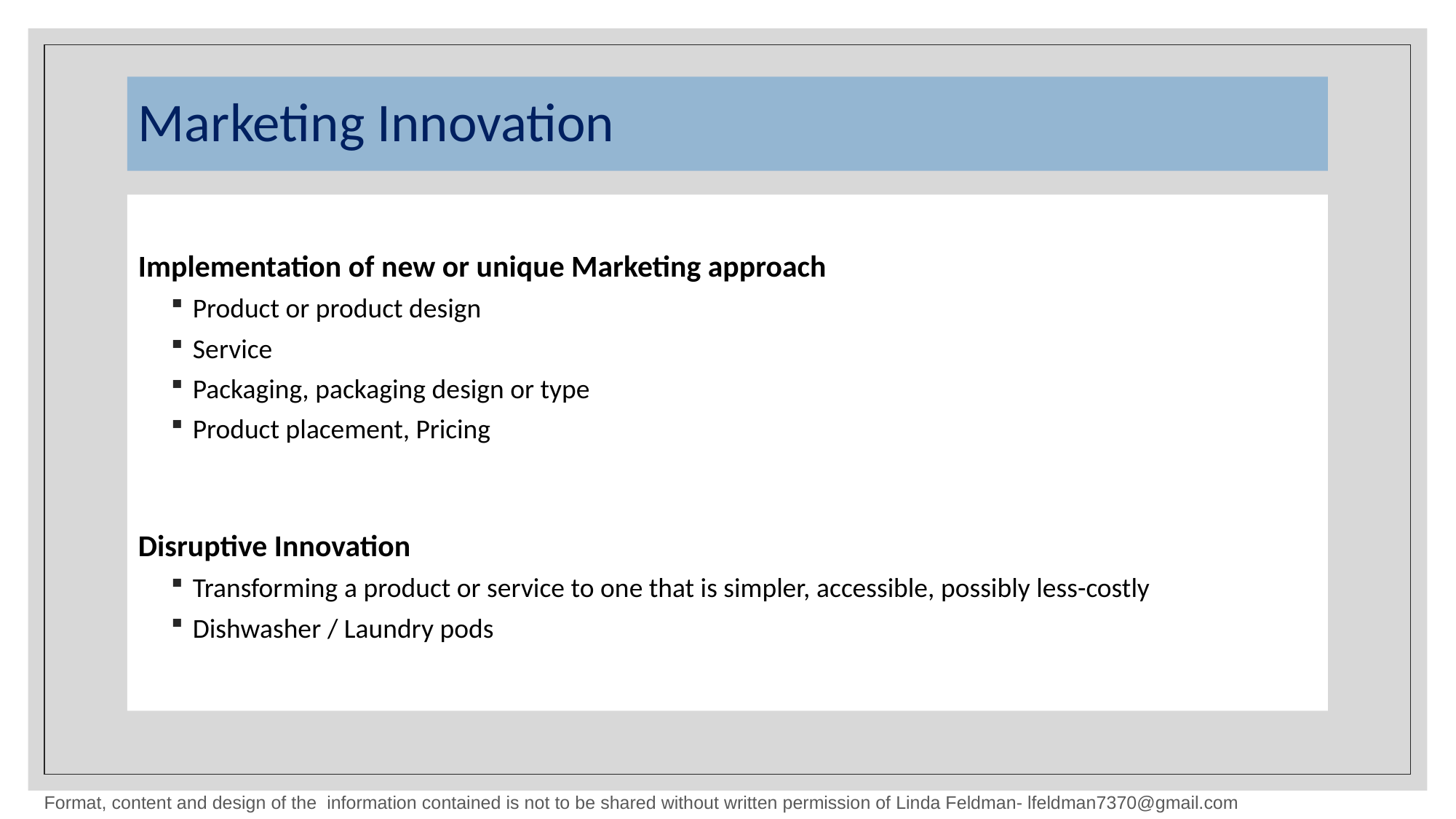

# Marketing Innovation

Implementation of new or unique Marketing approach
Product or product design
Service
Packaging, packaging design or type
Product placement, Pricing

Disruptive Innovation
Transforming a product or service to one that is simpler, accessible, possibly less-costly
Dishwasher / Laundry pods

Format, content and design of the  information contained is not to be shared without written permission of Linda Feldman- lfeldman7370@gmail.com